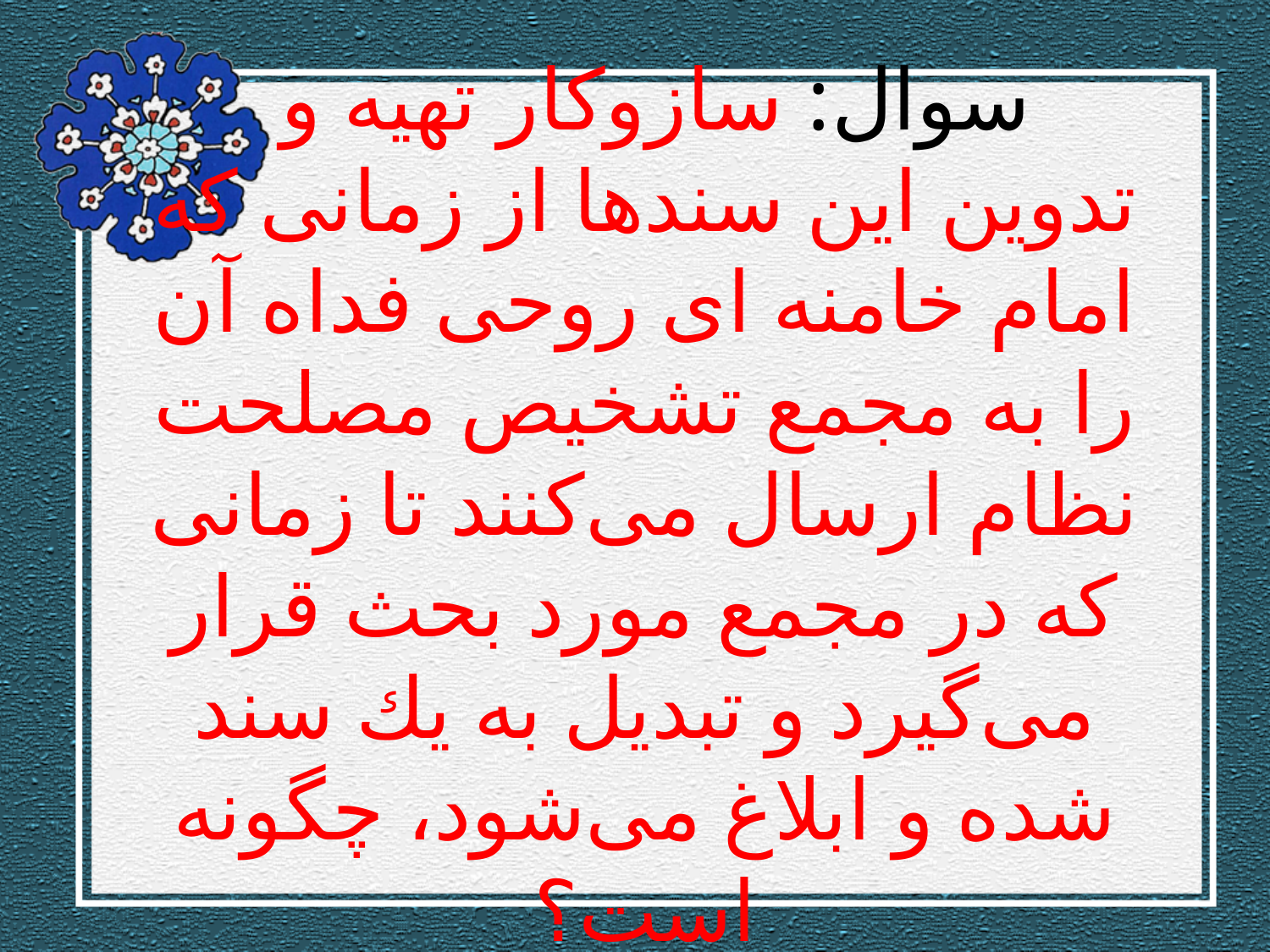

# سوال: سازوكار تهیه و تدوین این سندها از زمانی كه امام خامنه ای روحی فداه آن را به مجمع تشخیص مصلحت نظام ارسال می‌كنند تا زمانی كه در مجمع مورد بحث قرار می‌گیرد و تبدیل به یك سند شده و ابلاغ می‌شود، چگونه است؟